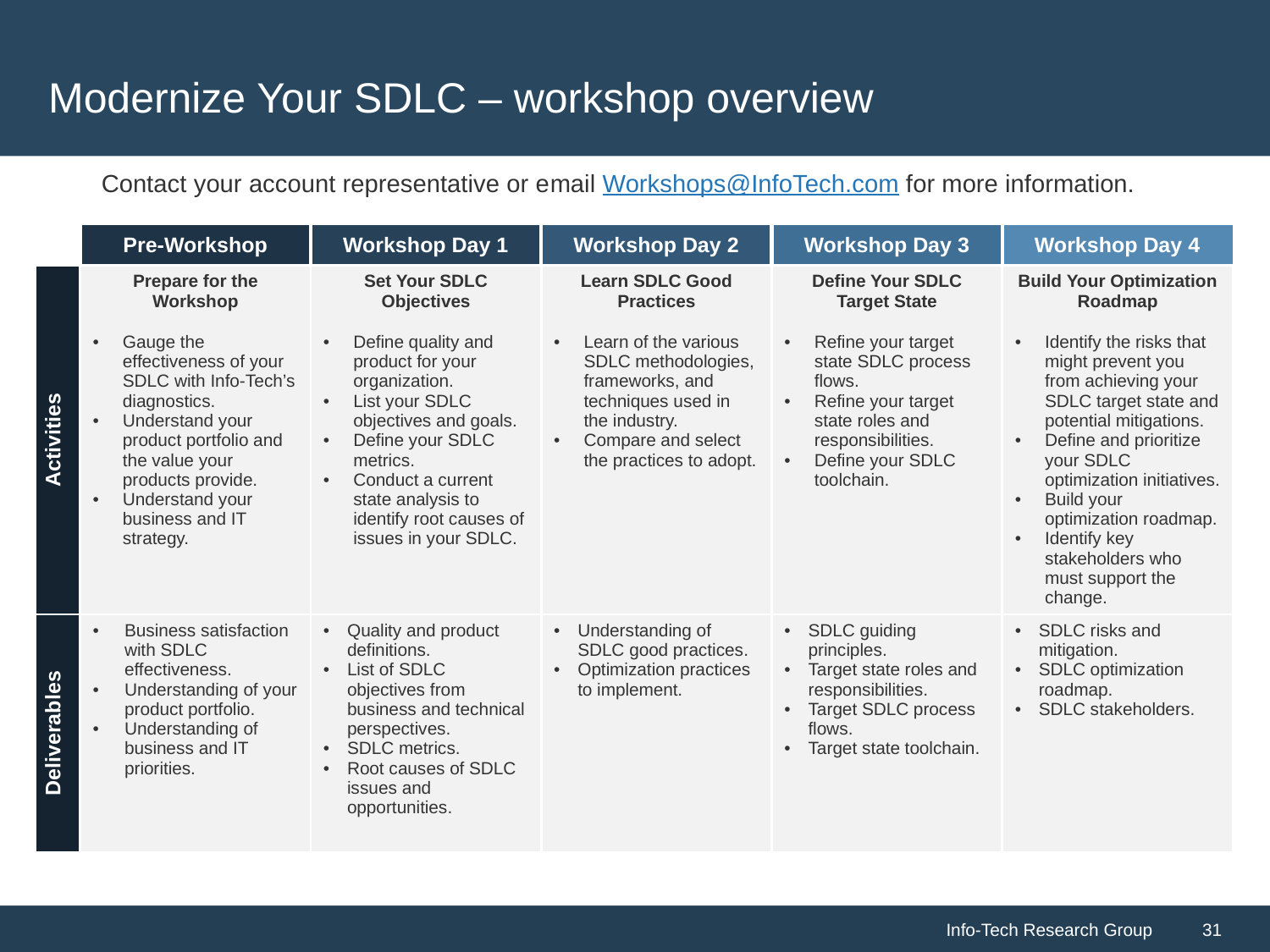

# Modernize Your SDLC – workshop overview
Contact your account representative or email Workshops@InfoTech.com for more information.
|  | Pre-Workshop | Workshop Day 1 | Workshop Day 2 | Workshop Day 3 | Workshop Day 4 |
| --- | --- | --- | --- | --- | --- |
| Activities | Prepare for the Workshop Gauge the effectiveness of your SDLC with Info-Tech’s diagnostics. Understand your product portfolio and the value your products provide. Understand your business and IT strategy. | Set Your SDLC Objectives Define quality and product for your organization. List your SDLC objectives and goals. Define your SDLC metrics. Conduct a current state analysis to identify root causes of issues in your SDLC. | Learn SDLC Good Practices Learn of the various SDLC methodologies, frameworks, and techniques used in the industry. Compare and select the practices to adopt. | Define Your SDLC Target State Refine your target state SDLC process flows. Refine your target state roles and responsibilities. Define your SDLC toolchain. | Build Your Optimization Roadmap Identify the risks that might prevent you from achieving your SDLC target state and potential mitigations. Define and prioritize your SDLC optimization initiatives. Build your optimization roadmap. Identify key stakeholders who must support the change. |
| Deliverables | Business satisfaction with SDLC effectiveness. Understanding of your product portfolio. Understanding of business and IT priorities. | Quality and product definitions. List of SDLC objectives from business and technical perspectives. SDLC metrics. Root causes of SDLC issues and opportunities. | Understanding of SDLC good practices. Optimization practices to implement. | SDLC guiding principles. Target state roles and responsibilities. Target SDLC process flows. Target state toolchain. | SDLC risks and mitigation. SDLC optimization roadmap. SDLC stakeholders. |